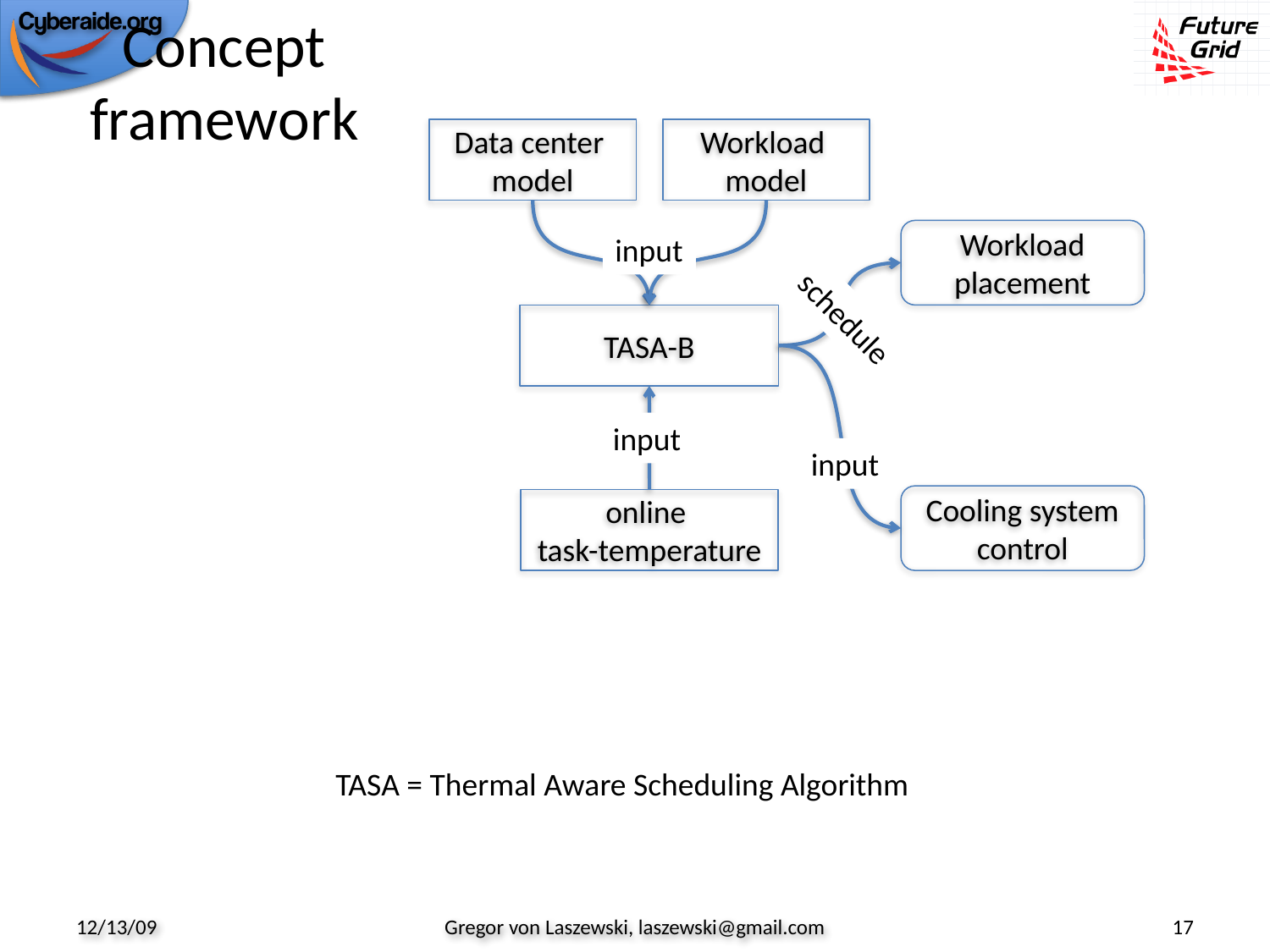

# Concept framework
Data center
model
Workload
model
Workload placement
input
schedule
TASA-B
  input
input
Cooling system control
online
task-temperature
TASA = Thermal Aware Scheduling Algorithm
12/13/09
Gregor von Laszewski, laszewski@gmail.com
17